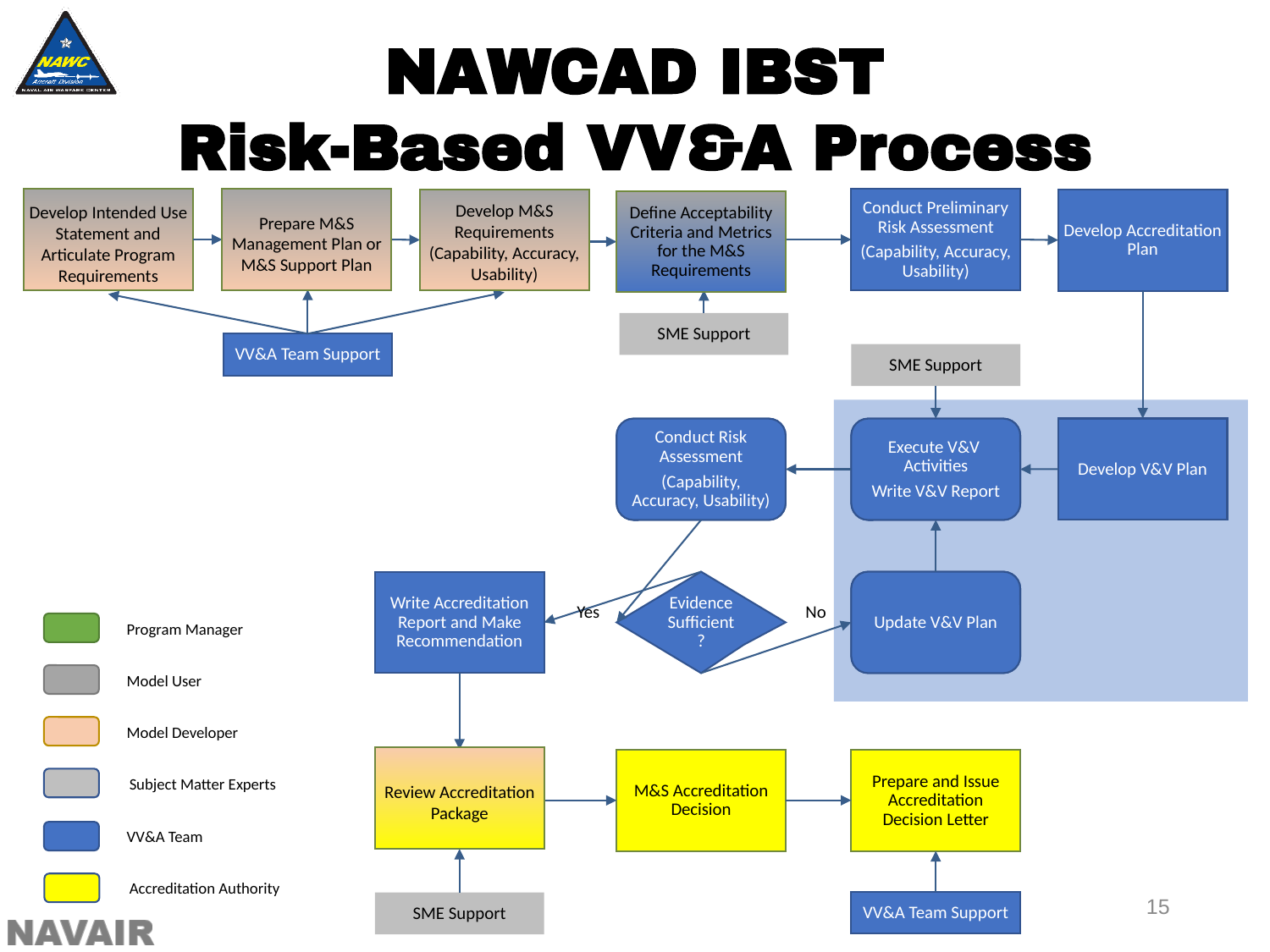

NAWCAD IBST
Risk-Based VV&A Process

Conduct Preliminary Risk Assessment
(Capability, Accuracy, Usability)

Develop Accreditation Plan
Develop M&S Requirements (Capability, Accuracy, Usability)

Define Acceptability Criteria and Metrics for the M&S Requirements
Develop Intended Use Statement and Articulate Program Requirements
Prepare M&S Management Plan or M&S Support Plan
SME Support

VV&A Team Support
SME Support

Develop V&V Plan

Conduct Risk Assessment
(Capability, Accuracy, Usability)

Execute V&V  Activities
Write V&V Report

Write Accreditation Report and Make Recommendation

Update V&V Plan
Yes
No
Evidence Sufficient?
Program Manager

Model User

Model Developer

M&S Accreditation Decision

Prepare and Issue Accreditation Decision Letter
Review Accreditation Package
Subject Matter Experts

VV&A Team

Accreditation Authority

VV&A Team Support
SME Support
15